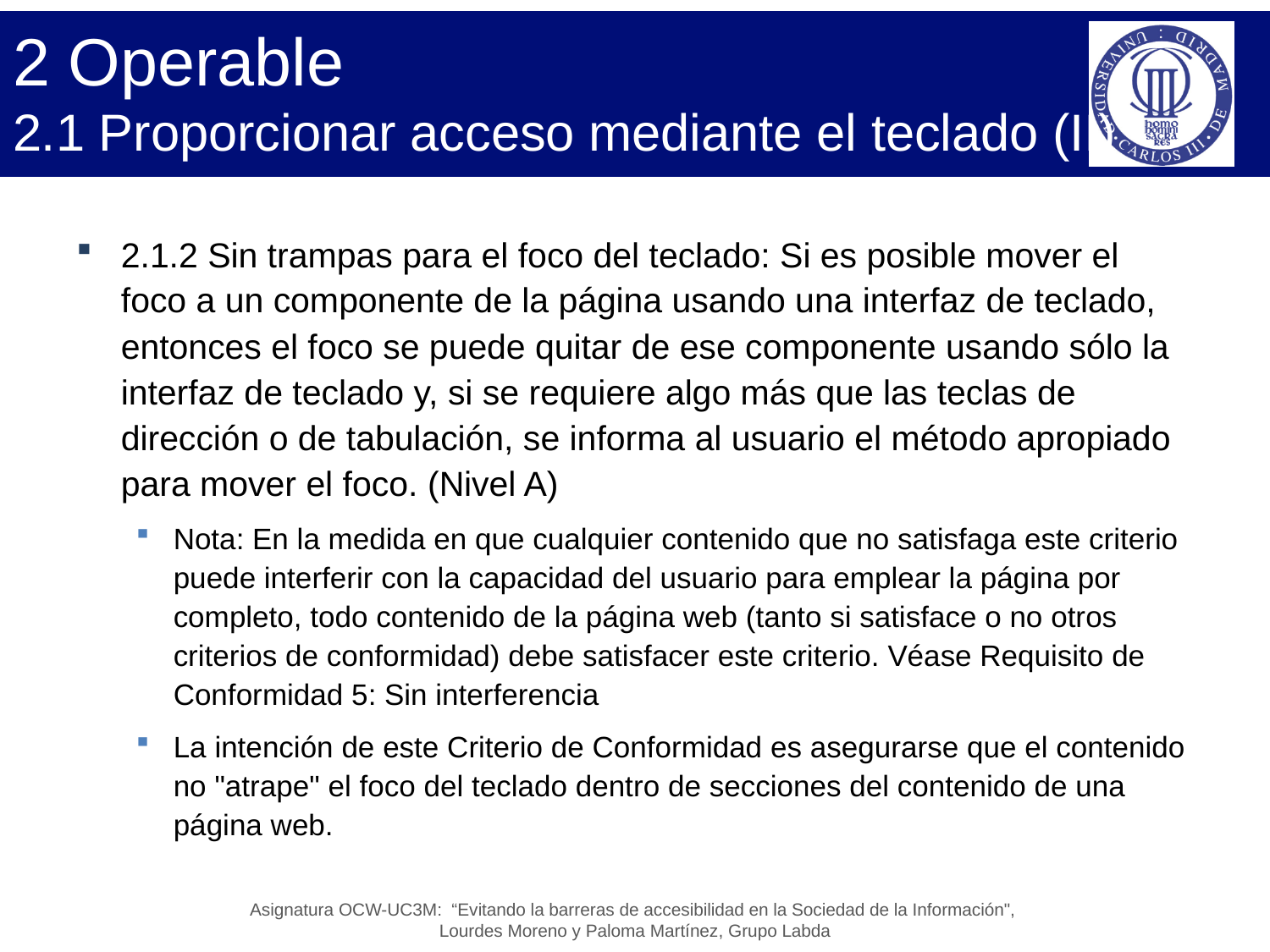

# 2 Operable 2.1 Proporcionar acceso mediante el teclado (II)
2.1.2 Sin trampas para el foco del teclado: Si es posible mover el foco a un componente de la página usando una interfaz de teclado, entonces el foco se puede quitar de ese componente usando sólo la interfaz de teclado y, si se requiere algo más que las teclas de dirección o de tabulación, se informa al usuario el método apropiado para mover el foco. (Nivel A)
Nota: En la medida en que cualquier contenido que no satisfaga este criterio puede interferir con la capacidad del usuario para emplear la página por completo, todo contenido de la página web (tanto si satisface o no otros criterios de conformidad) debe satisfacer este criterio. Véase Requisito de Conformidad 5: Sin interferencia
La intención de este Criterio de Conformidad es asegurarse que el contenido no "atrape" el foco del teclado dentro de secciones del contenido de una página web.
Asignatura OCW-UC3M:  “Evitando la barreras de accesibilidad en la Sociedad de la Información",
Lourdes Moreno y Paloma Martínez, Grupo Labda